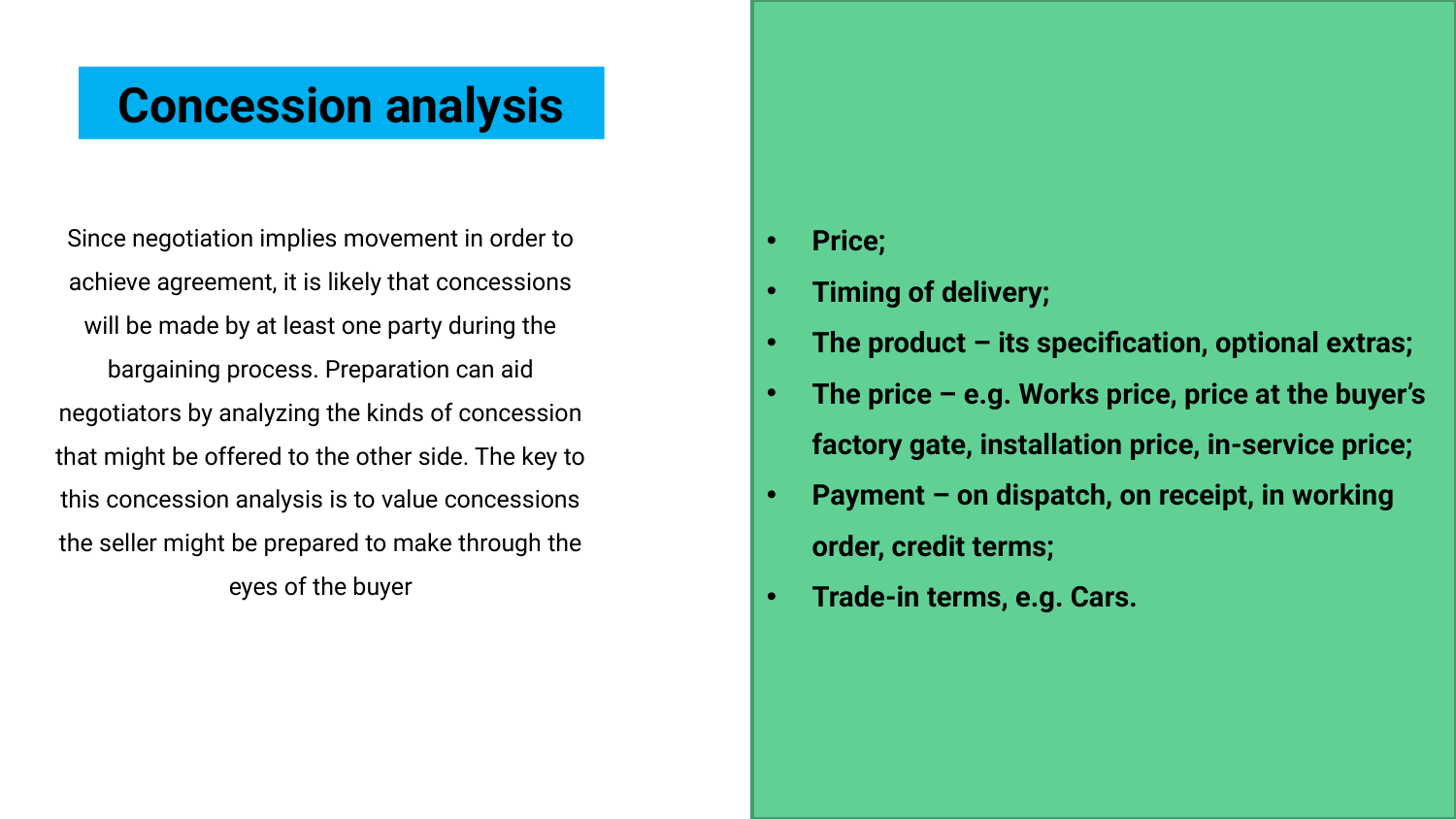

Price;
Timing of delivery;
The product – its specification, optional extras;
The price – e.g. Works price, price at the buyer’s factory gate, installation price, in-service price;
Payment – on dispatch, on receipt, in working order, credit terms;
Trade-in terms, e.g. Cars.
Concession analysis
Since negotiation implies movement in order to achieve agreement, it is likely that concessions will be made by at least one party during the bargaining process. Preparation can aid negotiators by analyzing the kinds of concession that might be offered to the other side. The key to this concession analysis is to value concessions the seller might be prepared to make through the eyes of the buyer